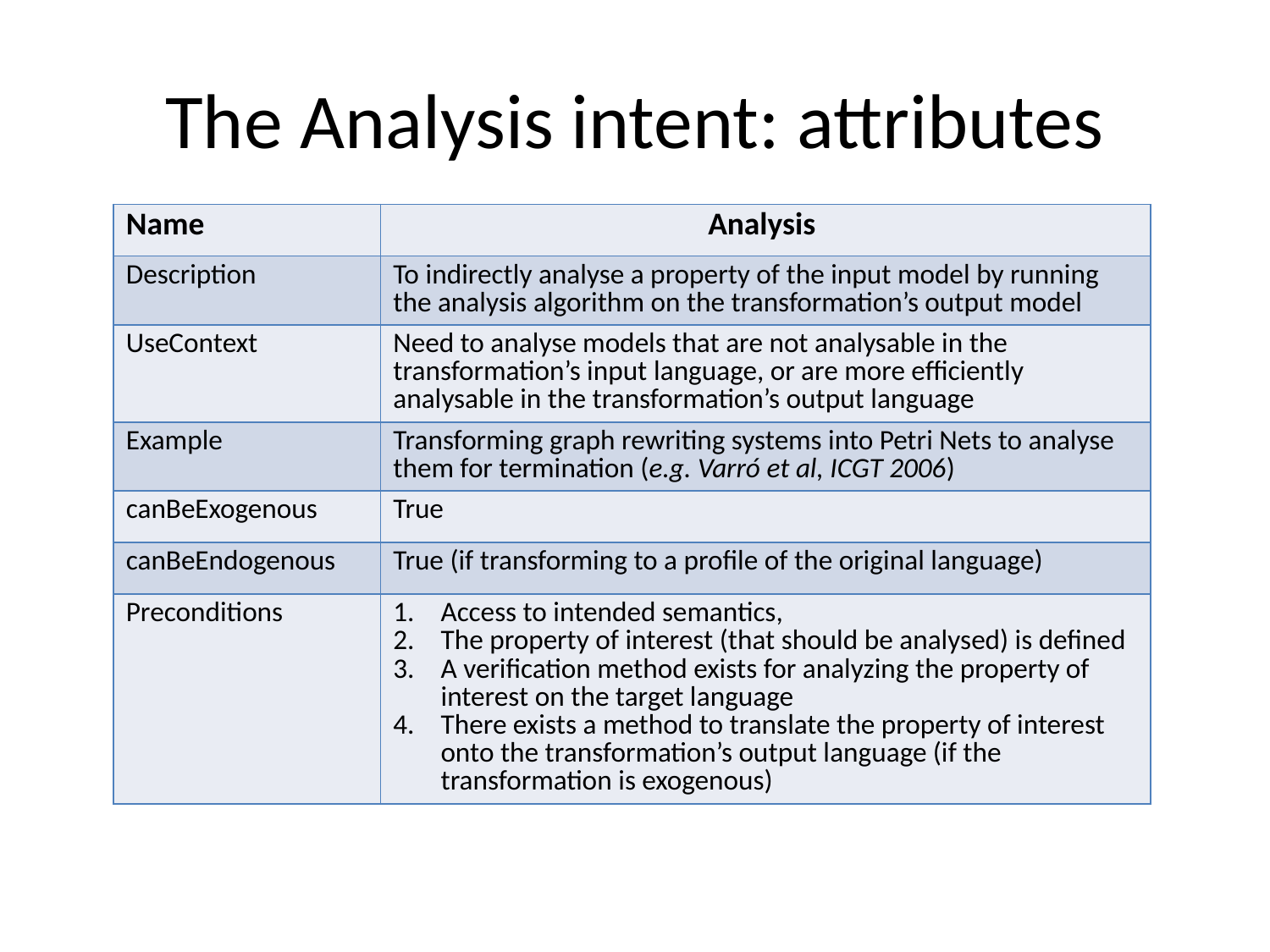

# The Analysis intent: attributes
| Name | Analysis |
| --- | --- |
| Description | To indirectly analyse a property of the input model by running the analysis algorithm on the transformation’s output model |
| UseContext | Need to analyse models that are not analysable in the transformation’s input language, or are more efficiently analysable in the transformation’s output language |
| Example | Transforming graph rewriting systems into Petri Nets to analyse them for termination (e.g. Varró et al, ICGT 2006) |
| canBeExogenous | True |
| canBeEndogenous | True (if transforming to a profile of the original language) |
| Preconditions | Access to intended semantics, The property of interest (that should be analysed) is defined A verification method exists for analyzing the property of interest on the target language There exists a method to translate the property of interest onto the transformation’s output language (if the transformation is exogenous) |